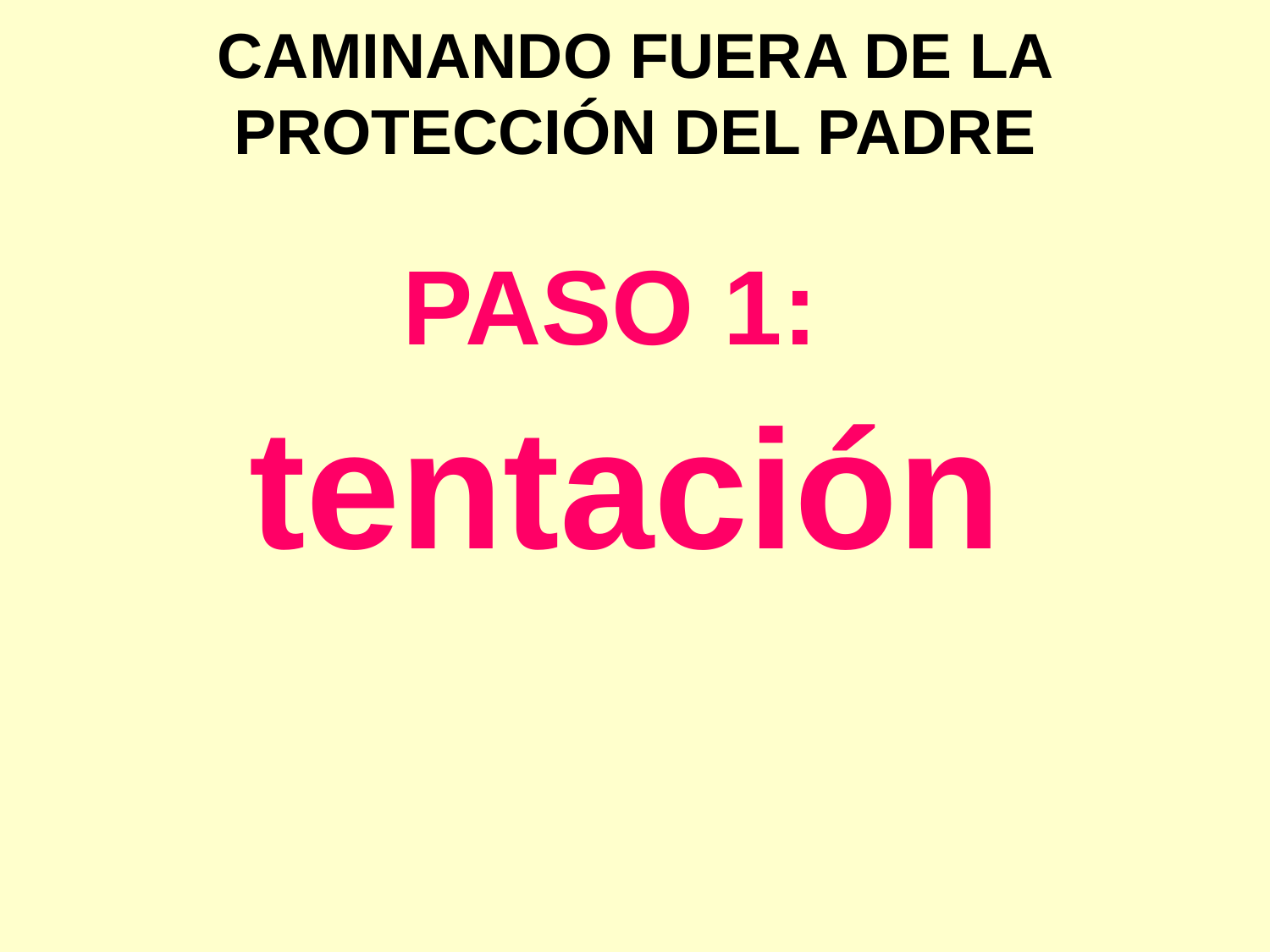

CAMINANDO FUERA DE LA PROTECCIÓN DEL PADRE

PASO 1:

tentación